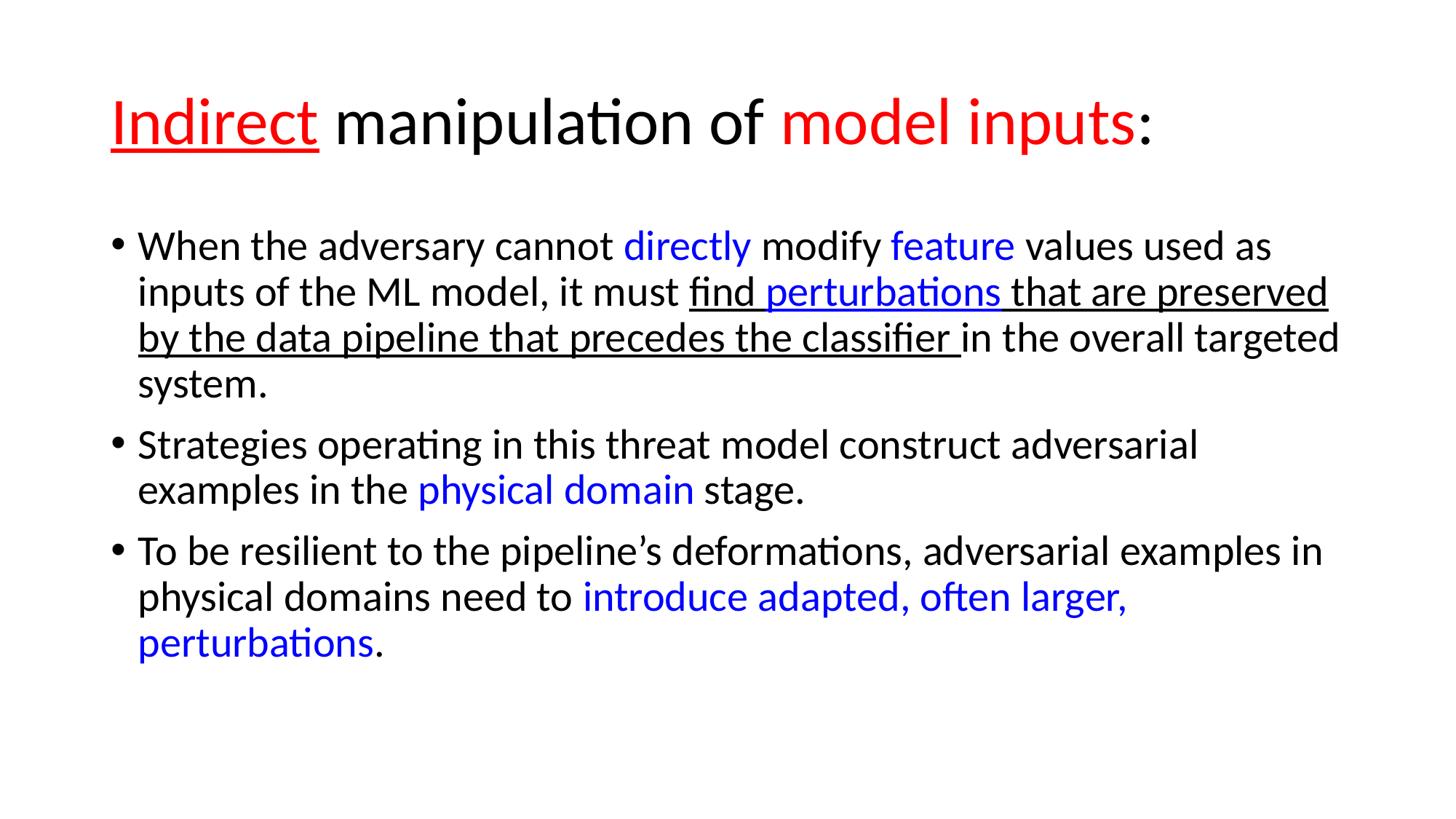

# Indirect manipulation of model inputs:
When the adversary cannot directly modify feature values used as inputs of the ML model, it must find perturbations that are preserved by the data pipeline that precedes the classifier in the overall targeted system.
Strategies operating in this threat model construct adversarial examples in the physical domain stage.
To be resilient to the pipeline’s deformations, adversarial examples in physical domains need to introduce adapted, often larger, perturbations.